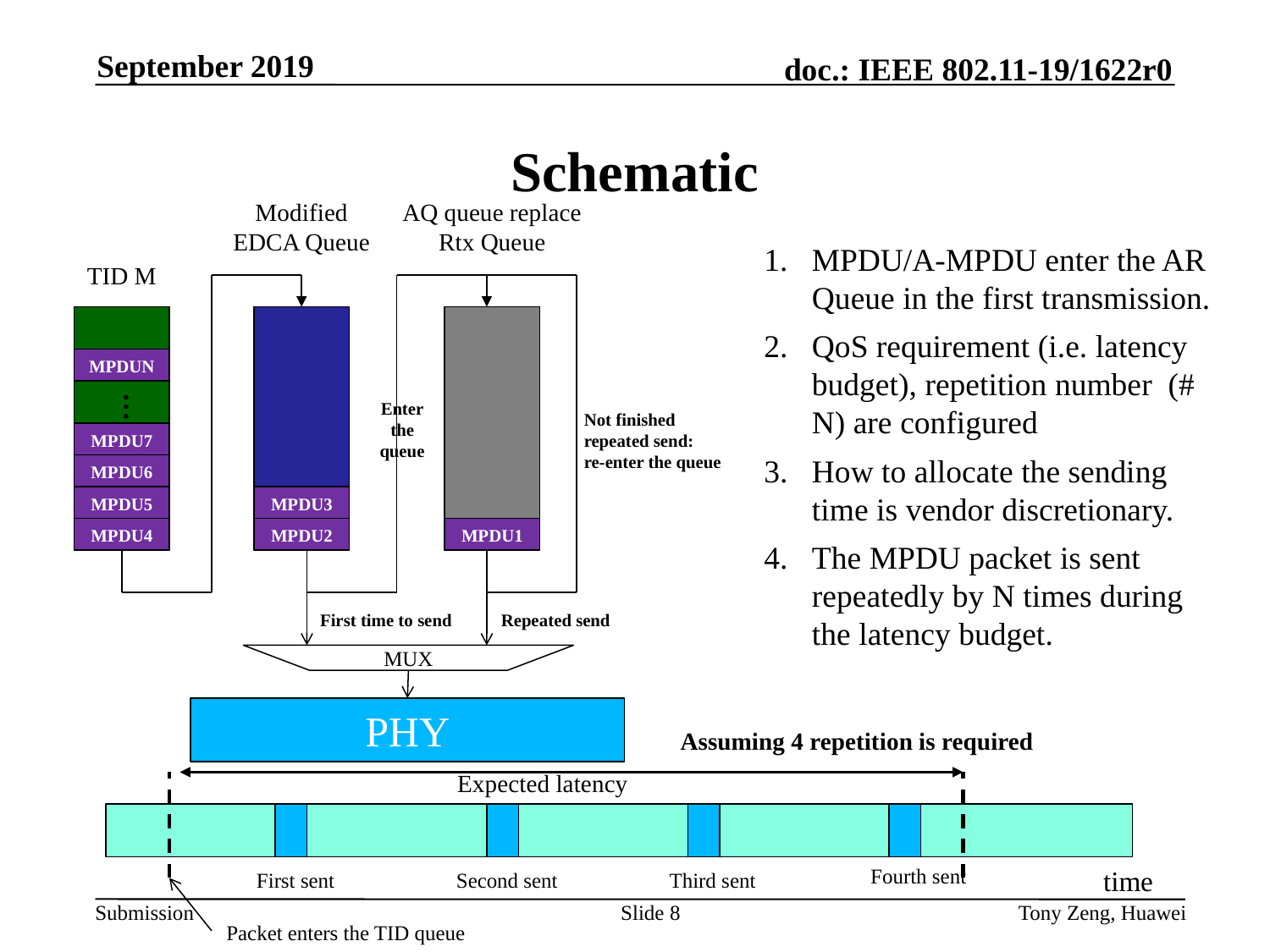

September 2019
# Schematic
Modified EDCA Queue
AQ queue replace Rtx Queue
MPDU/A-MPDU enter the AR Queue in the first transmission.
QoS requirement (i.e. latency budget), repetition number  (# N) are configured
How to allocate the sending time is vendor discretionary.
The MPDU packet is sent repeatedly by N times during the latency budget.

TID M

MPDUN
…
Enter the queue
Not finished repeated send:
re-enter the queue
MPDU7
MPDU6
MPDU5
MPDU3
MPDU4
MPDU2
MPDU1
First time to send
Repeated send
MUX
PHY
Assuming 4 repetition is required
Expected latency

Fourth sent
time
First sent
Second sent
Third sent
Slide 8
Tony Zeng, Huawei
Packet enters the TID queue